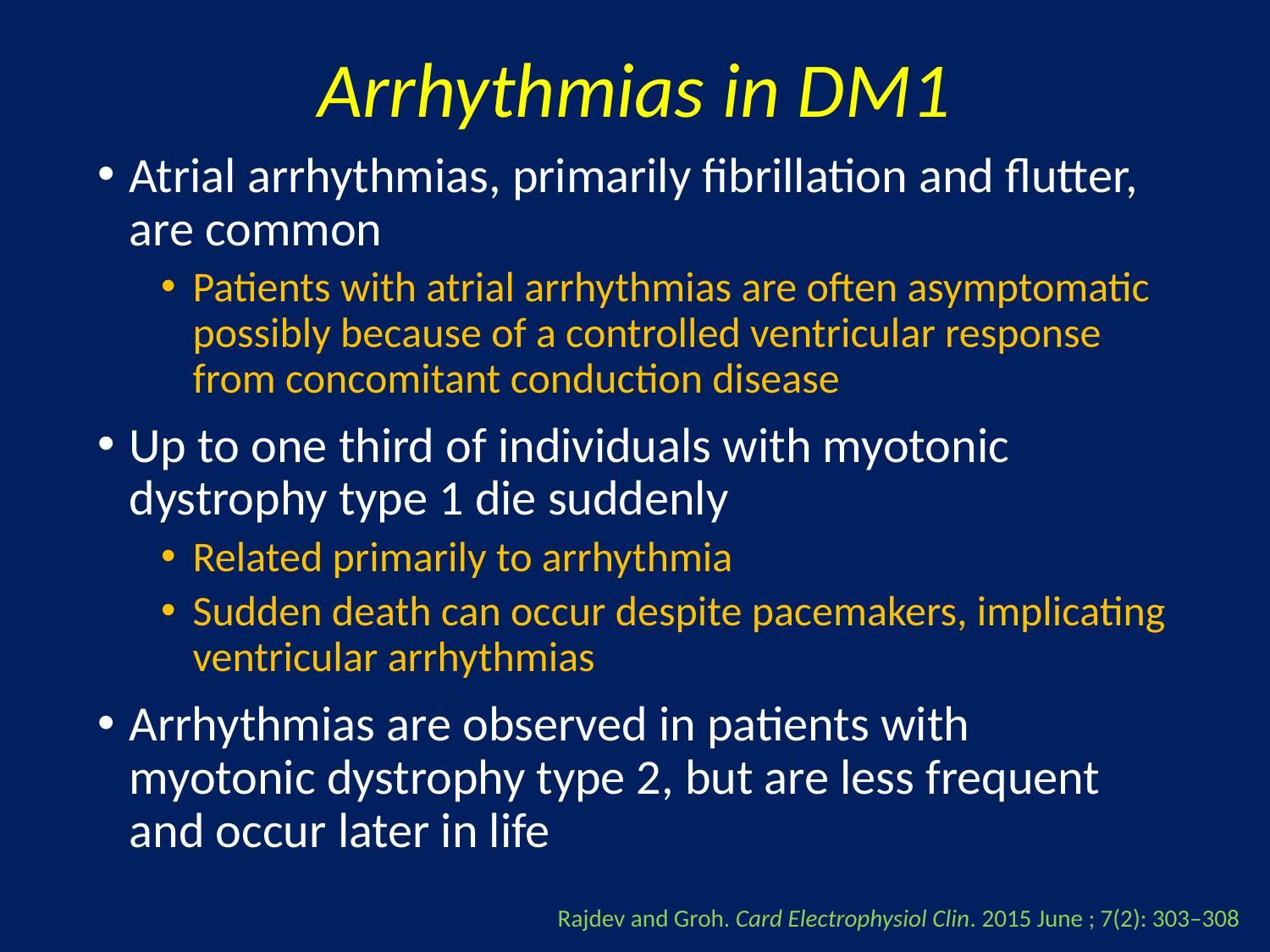

# Arrhythmias in DM1
Atrial arrhythmias, primarily fibrillation and flutter, are common
Patients with atrial arrhythmias are often asymptomatic possibly because of a controlled ventricular response from concomitant conduction disease
Up to one third of individuals with myotonic dystrophy type 1 die suddenly
Related primarily to arrhythmia
Sudden death can occur despite pacemakers, implicating ventricular arrhythmias
Arrhythmias are observed in patients with myotonic dystrophy type 2, but are less frequent and occur later in life
Rajdev and Groh. Card Electrophysiol Clin. 2015 June ; 7(2): 303–308